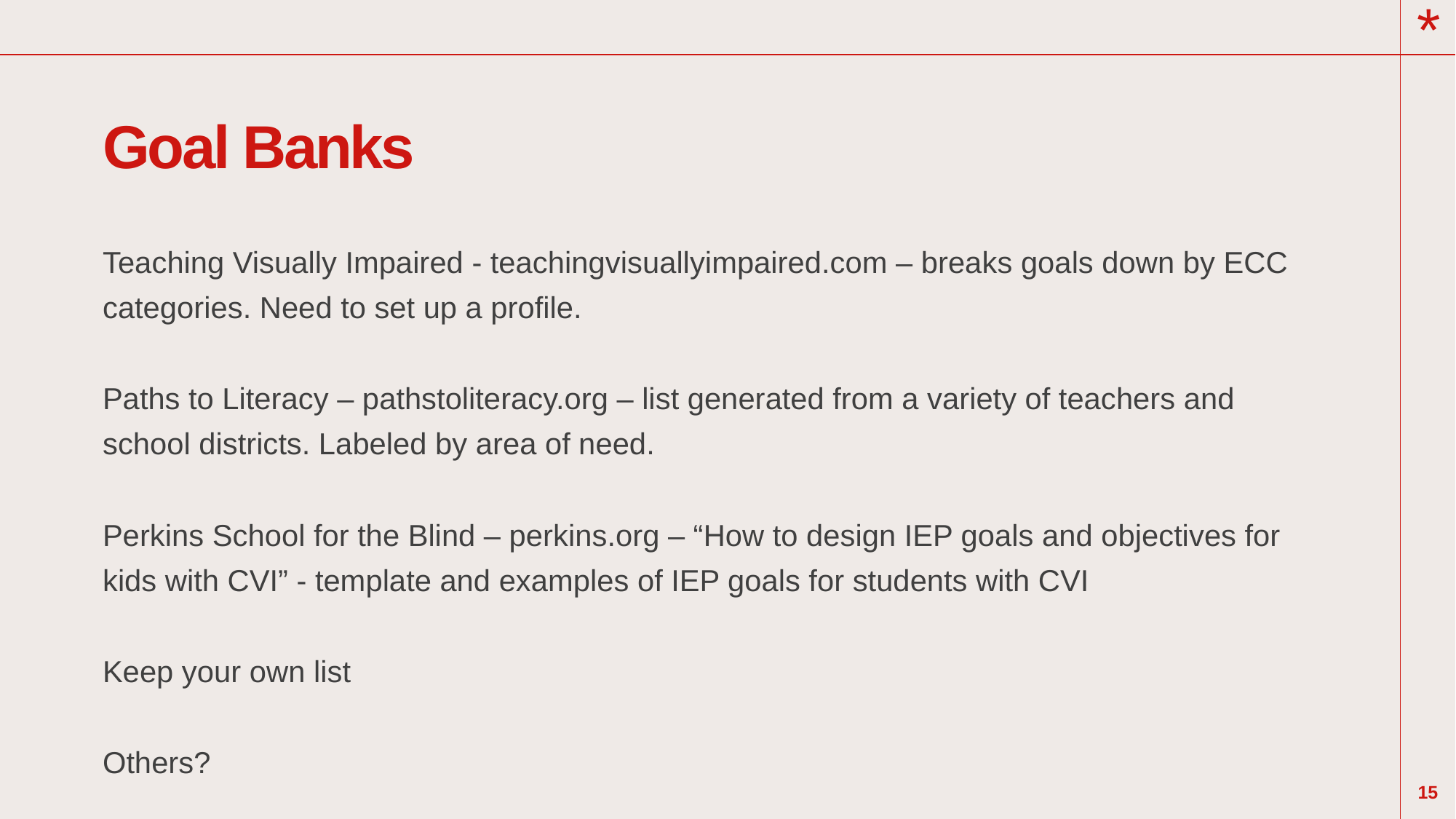

# Goal Banks
Teaching Visually Impaired - teachingvisuallyimpaired.com – breaks goals down by ECC categories. Need to set up a profile.

Paths to Literacy – pathstoliteracy.org – list generated from a variety of teachers and school districts. Labeled by area of need.

Perkins School for the Blind – perkins.org – “How to design IEP goals and objectives for kids with CVI” - template and examples of IEP goals for students with CVI

Keep your own list

Others?
15